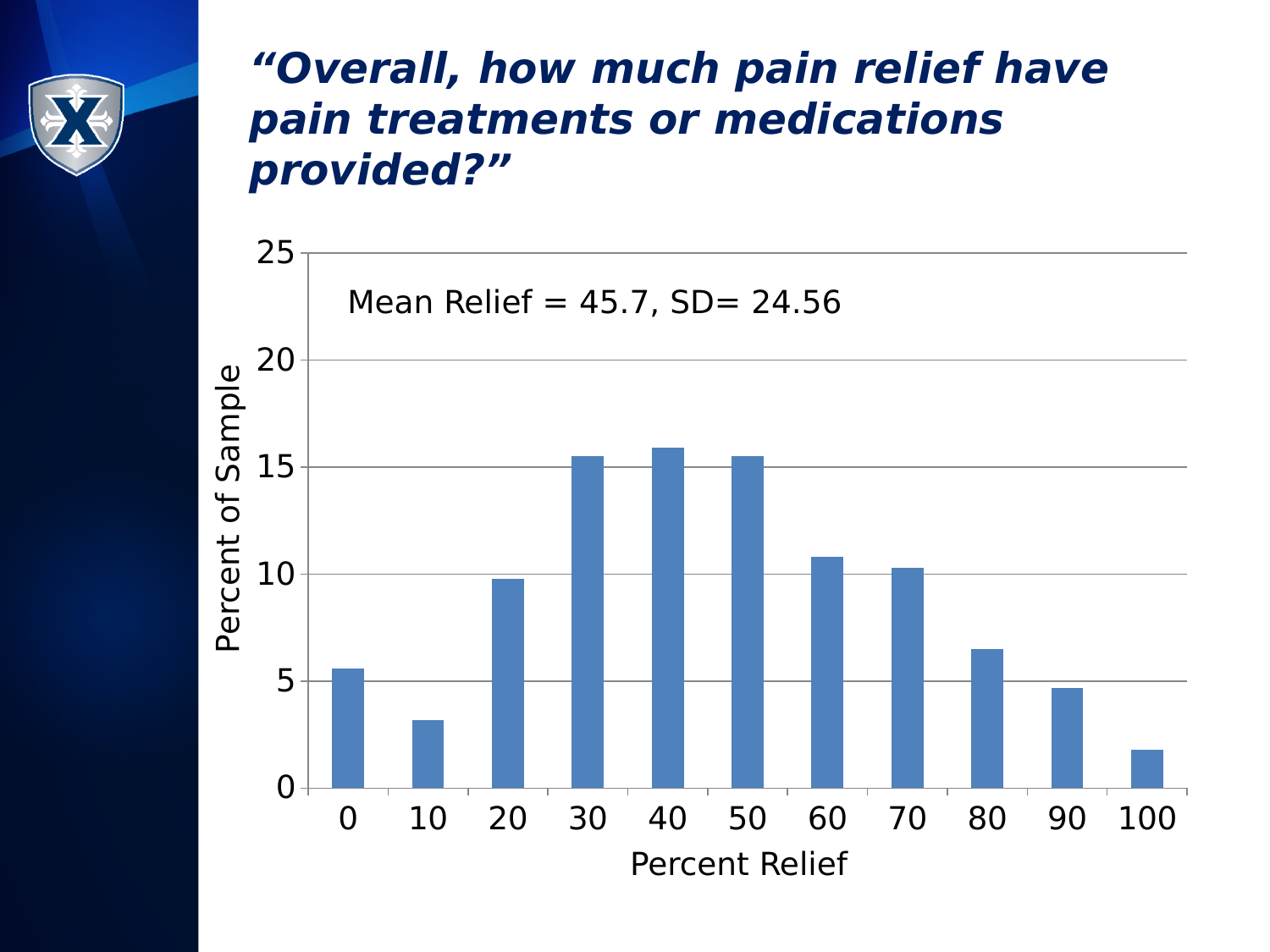

# “Overall, how much pain relief have pain treatments or medications provided?”

### Chart

| Category | Series 1 |
|---|---|
| 0 | 5.6 |
| 10 | 3.2 |
| 20 | 9.8 |
| 30 | 15.5 |
| 40 | 15.9 |
| 50 | 15.5 |
| 60 | 10.8 |
| 70 | 10.3 |
| 80 | 6.5 |
| 90 | 4.7 |
| 100 | 1.8 |
Mean Relief = 45.7, SD= 24.56
Percent of Sample
Percent Relief